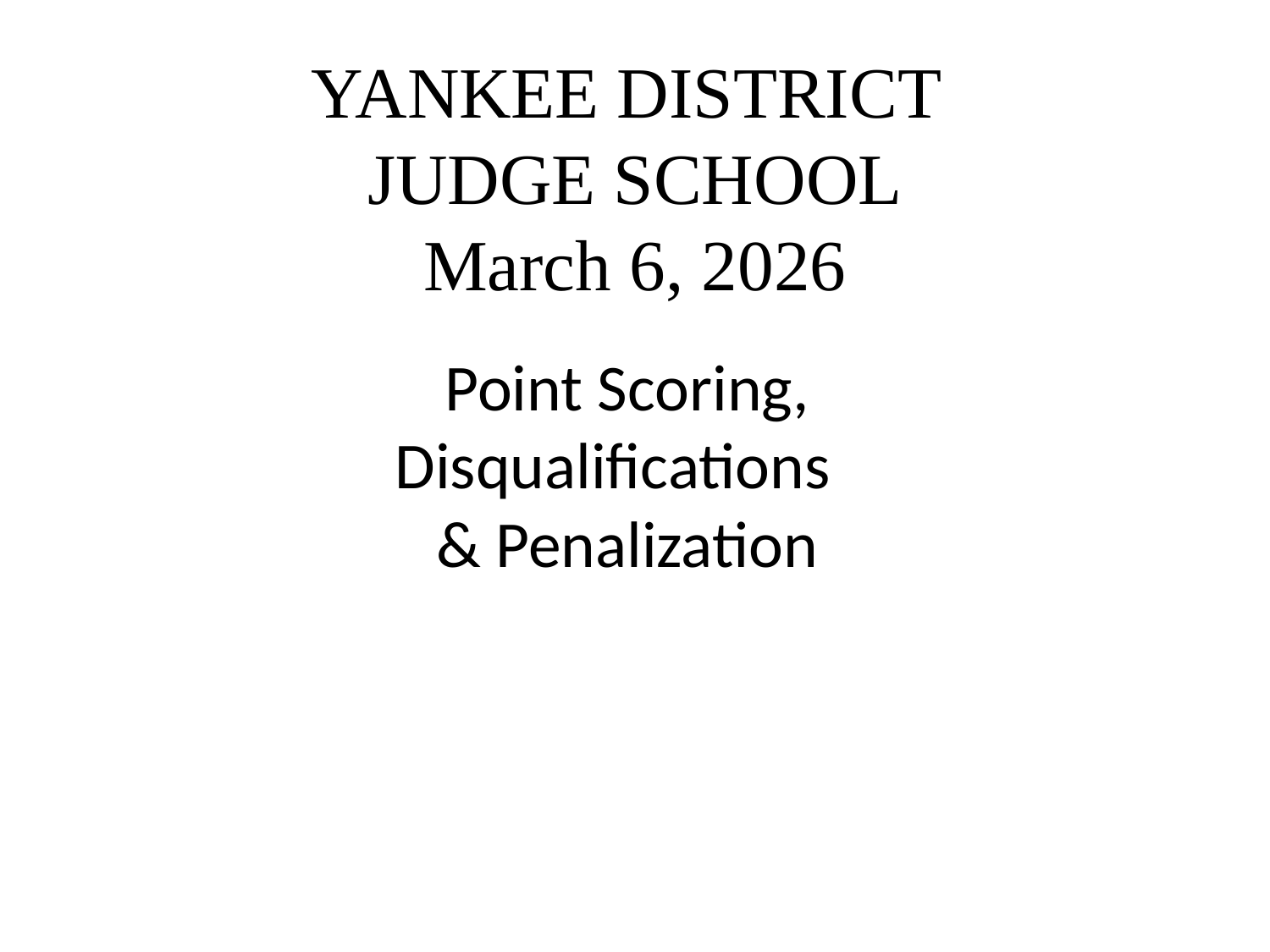

# YANKEE DISTRICT JUDGE SCHOOL March 6, 2026 Point Scoring, Disqualifications & Penalization